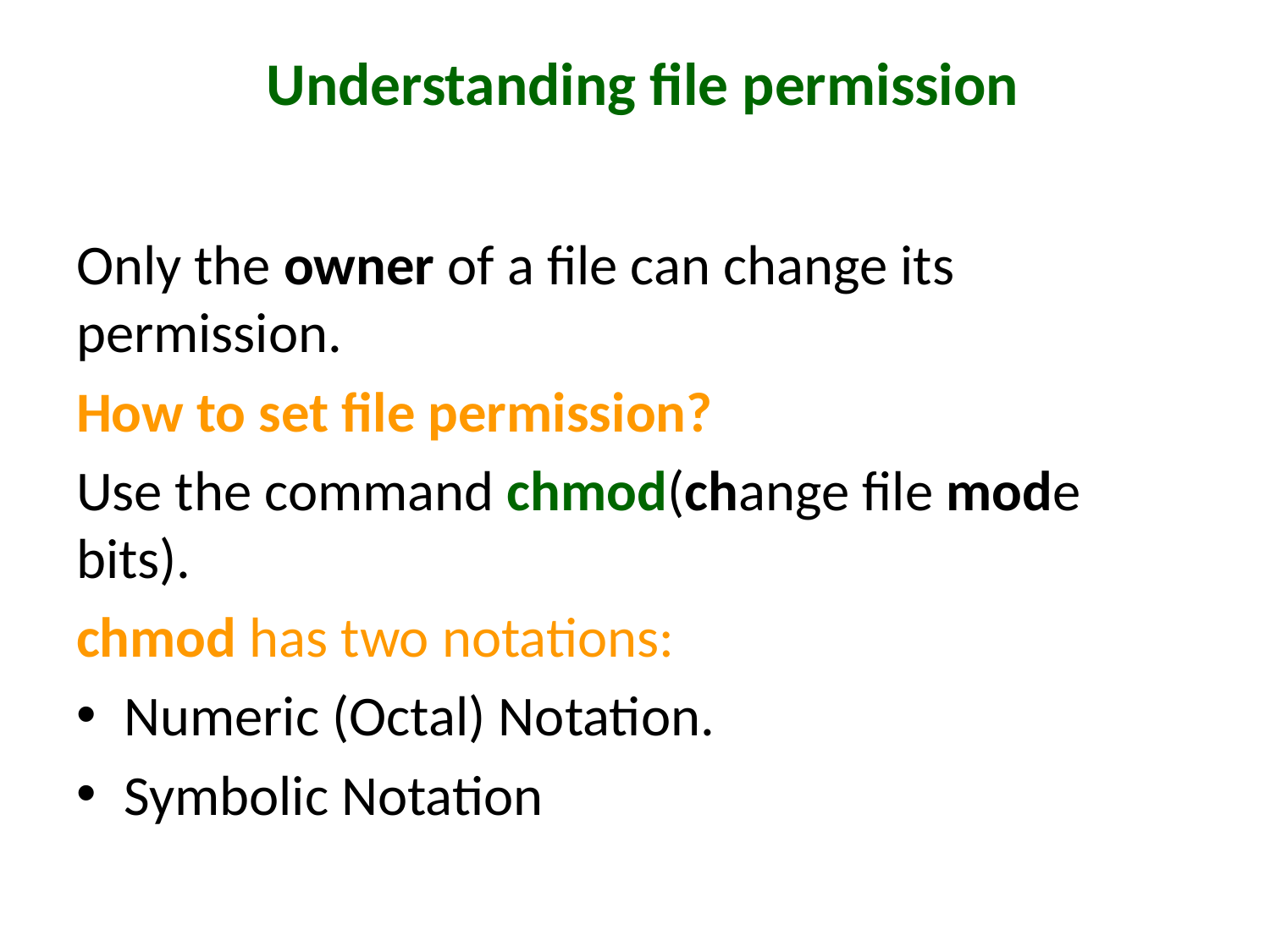

# Understanding file permission
Only the owner of a file can change its permission.
How to set file permission?
Use the command chmod(change file mode bits).
chmod has two notations:
Numeric (Octal) Notation.
Symbolic Notation